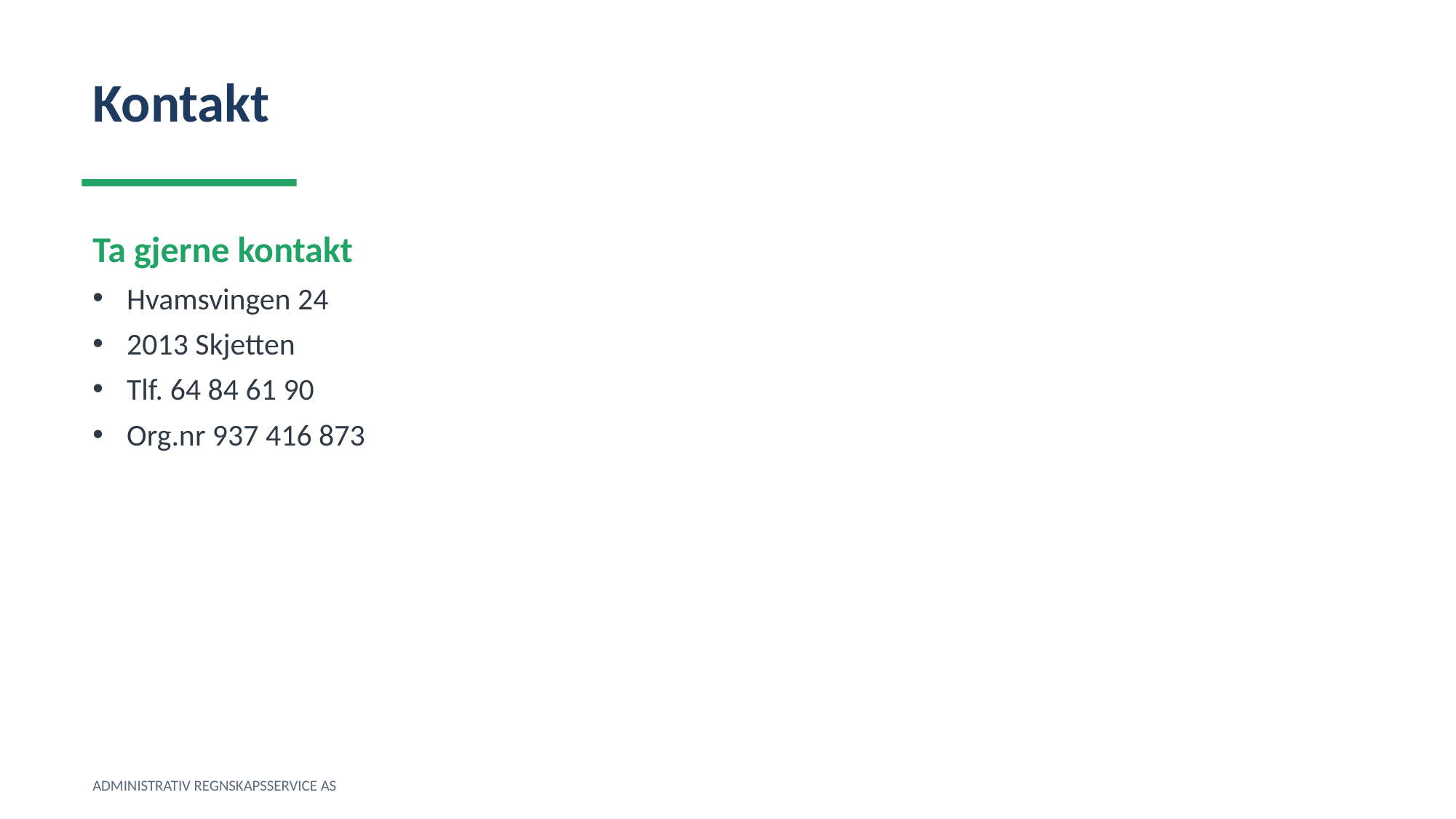

Kontakt

Ta gjerne kontakt
Hvamsvingen 24
2013 Skjetten
Tlf. 64 84 61 90
Org.nr 937 416 873
ADMINISTRATIV REGNSKAPSSERVICE AS